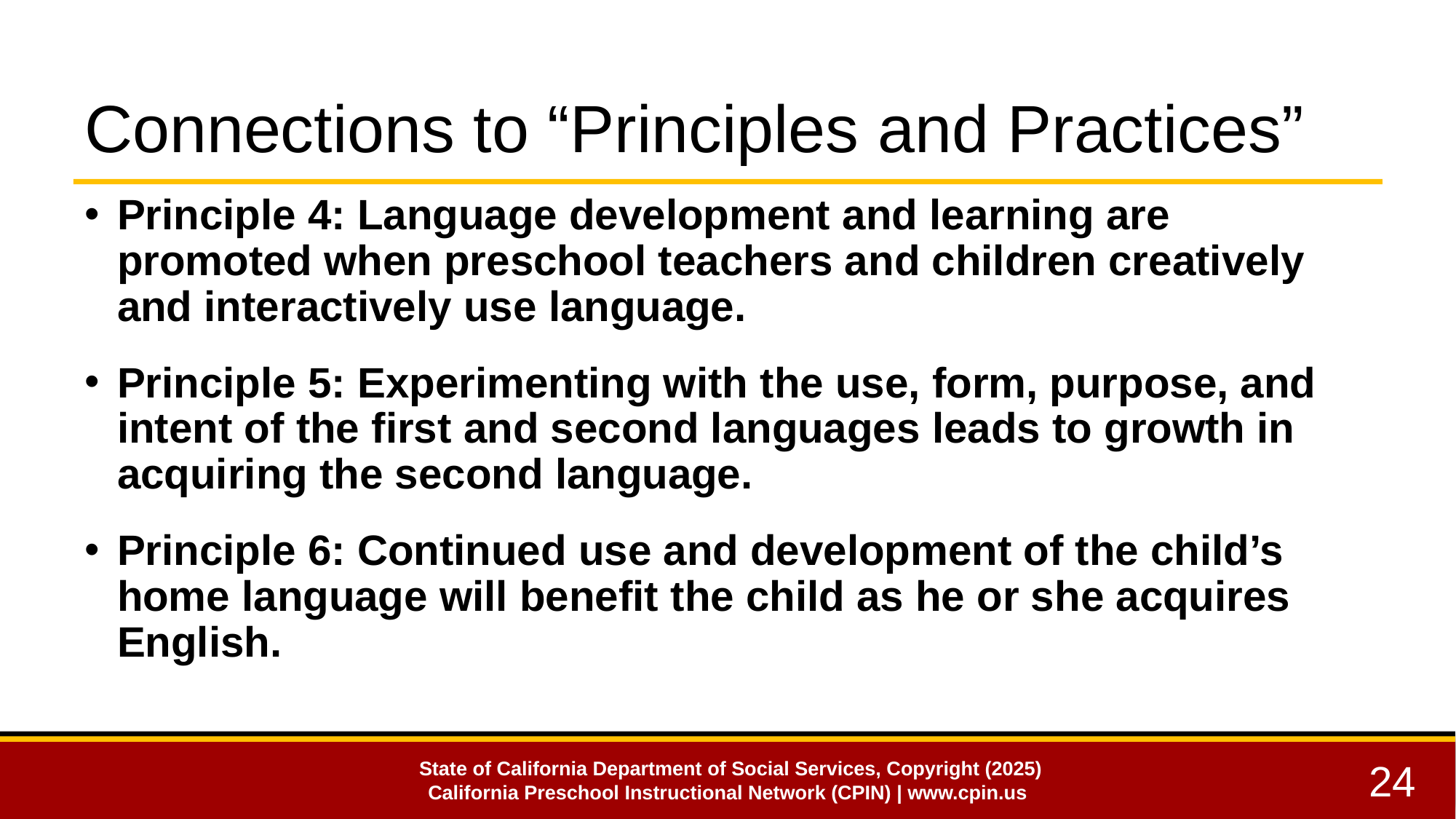

# Connections to “Principles and Practices”
Principle 4: Language development and learning are promoted when preschool teachers and children creatively and interactively use language.
Principle 5: Experimenting with the use, form, purpose, and intent of the first and second languages leads to growth in acquiring the second language.
Principle 6: Continued use and development of the child’s home language will benefit the child as he or she acquires English.